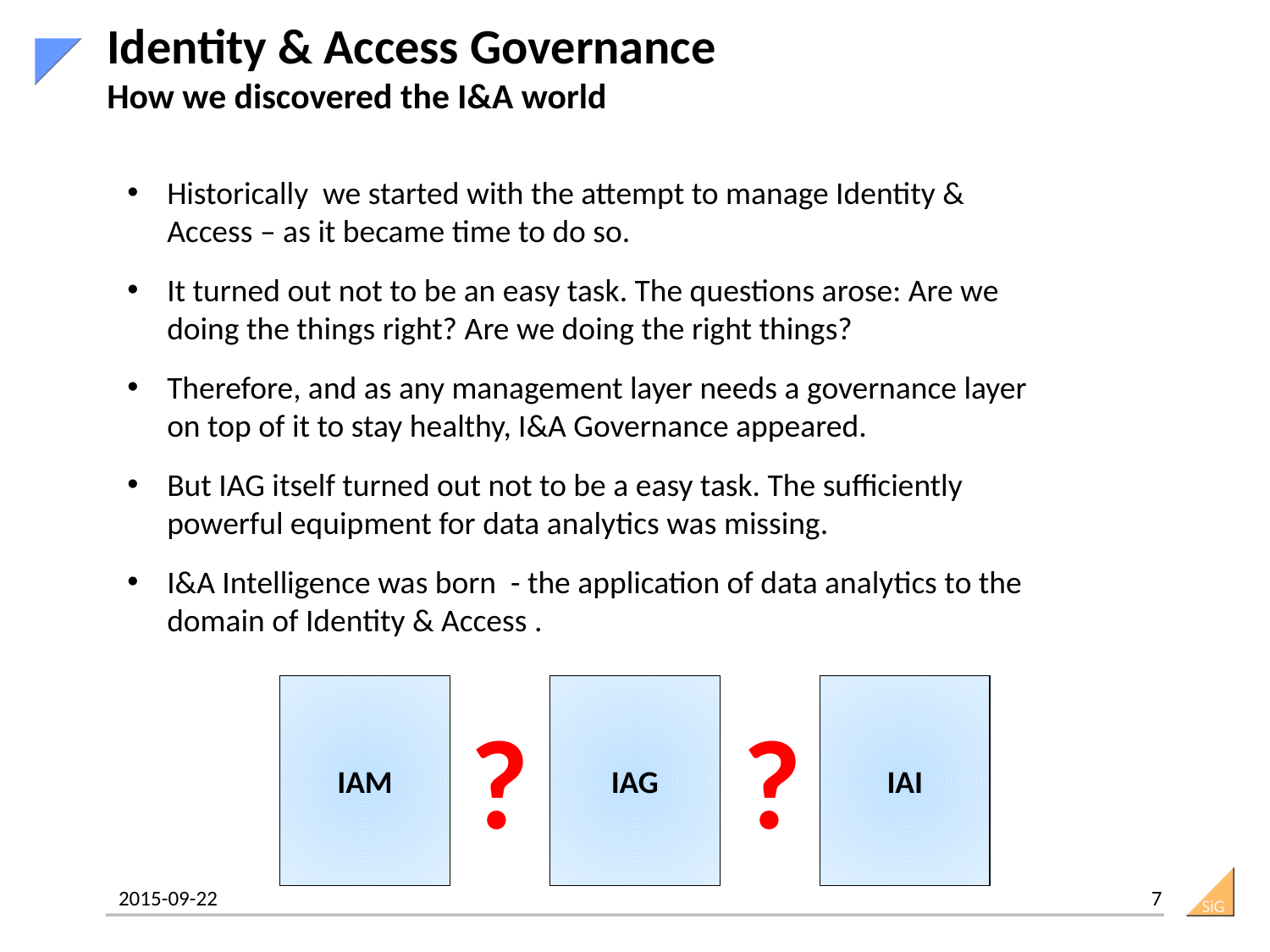

# Identity & Access Governance How we discovered the I&A world
Historically  we started with the attempt to manage Identity & Access – as it became time to do so.
It turned out not to be an easy task. The questions arose: Are we doing the things right? Are we doing the right things?
Therefore, and as any management layer needs a governance layer on top of it to stay healthy, I&A Governance appeared.
But IAG itself turned out not to be a easy task. The sufficiently powerful equipment for data analytics was missing.
I&A Intelligence was born  - the application of data analytics to the domain of Identity & Access .
IAM
IAG
IAI
?
?
7
2015-09-22